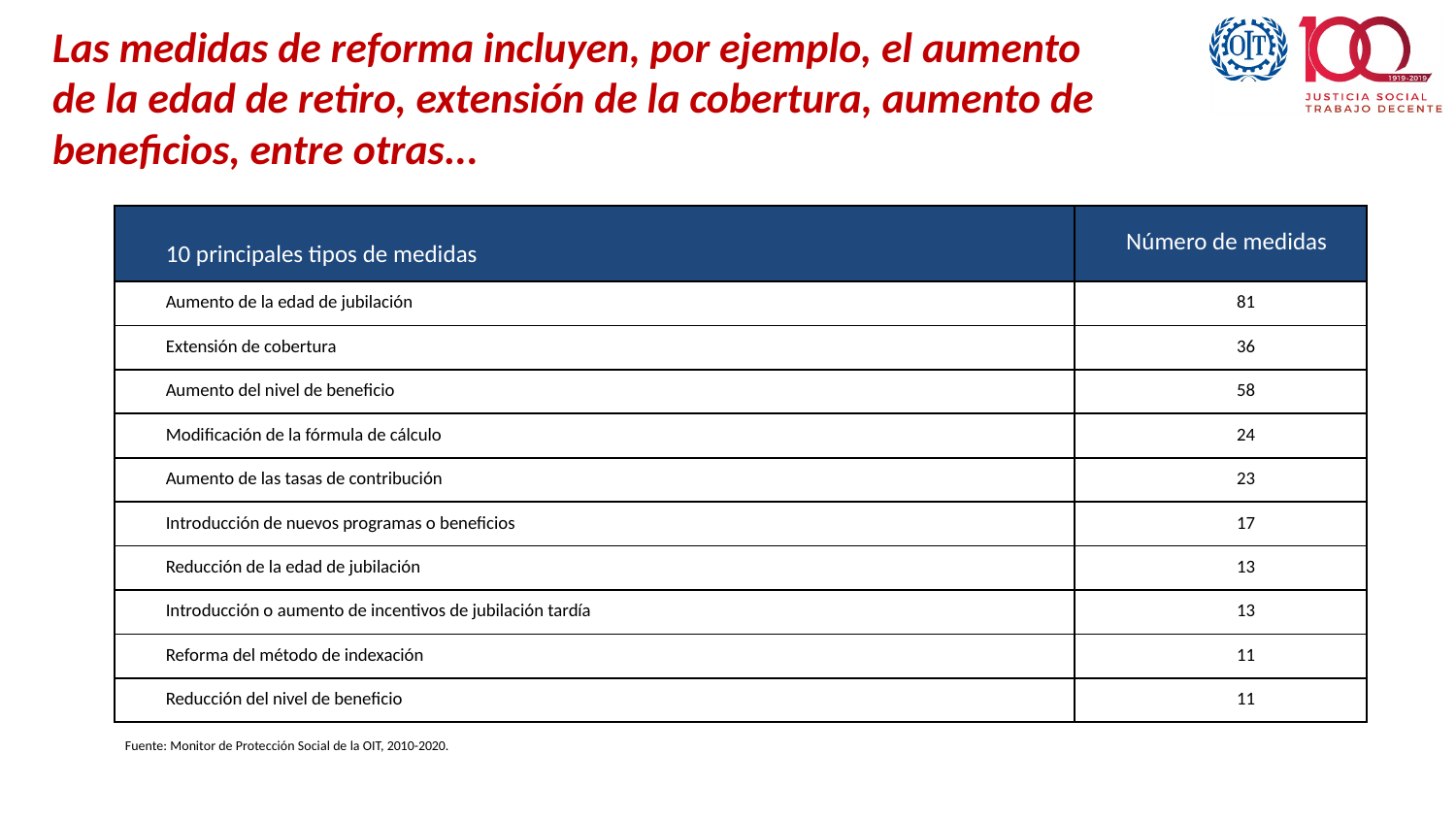

# Las medidas de reforma incluyen, por ejemplo, el aumento de la edad de retiro, extensión de la cobertura, aumento de beneficios, entre otras...
| 10 principales tipos de medidas | Número de medidas |
| --- | --- |
| Aumento de la edad de jubilación | 81 |
| Extensión de cobertura | 36 |
| Aumento del nivel de beneficio | 58 |
| Modificación de la fórmula de cálculo | 24 |
| Aumento de las tasas de contribución | 23 |
| Introducción de nuevos programas o beneficios | 17 |
| Reducción de la edad de jubilación | 13 |
| Introducción o aumento de incentivos de jubilación tardía | 13 |
| Reforma del método de indexación | 11 |
| Reducción del nivel de beneficio | 11 |
Fuente: Monitor de Protección Social de la OIT, 2010-2020.